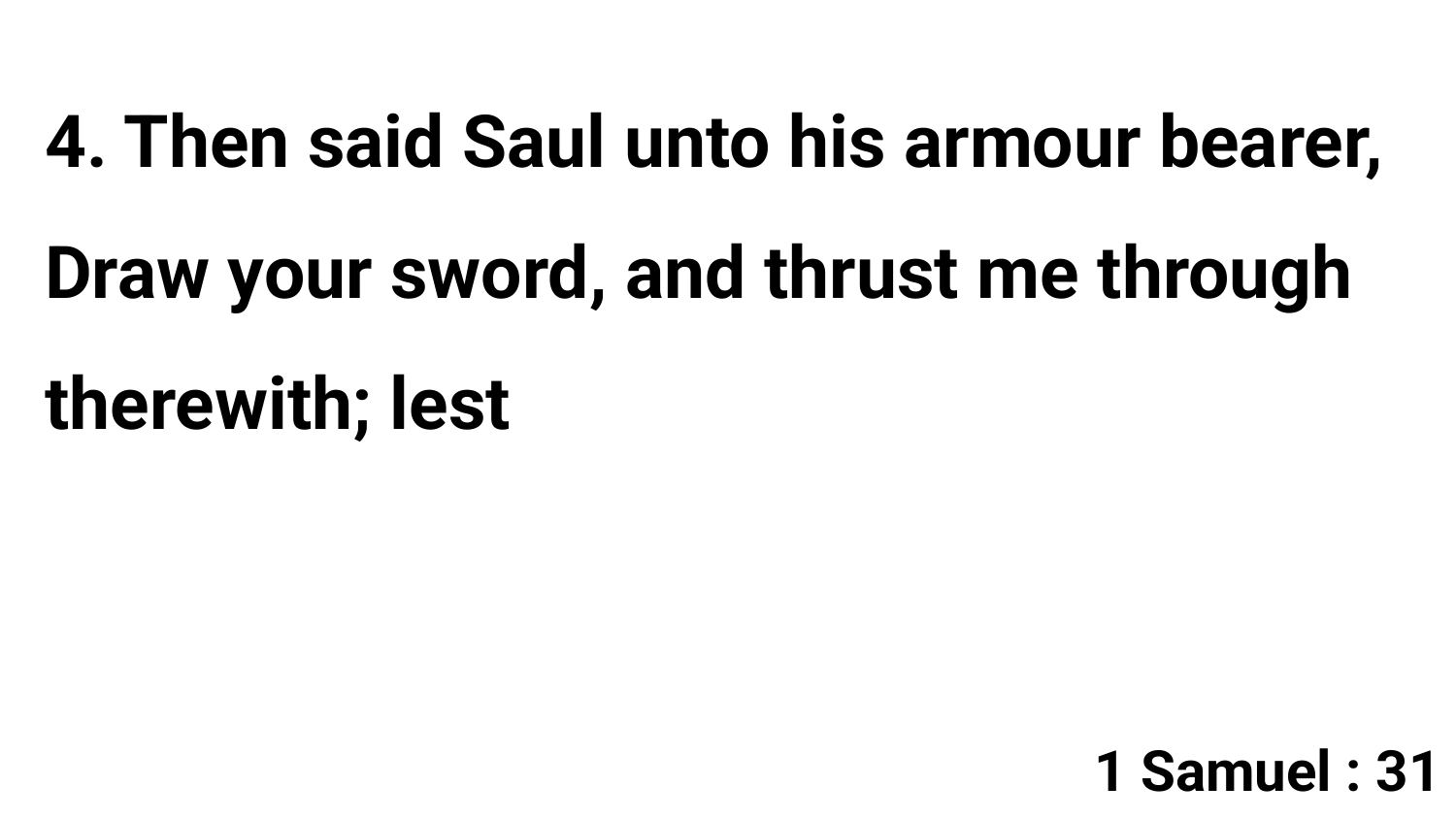

4. Then said Saul unto his armour bearer, Draw your sword, and thrust me through therewith; lest
1 Samuel : 31